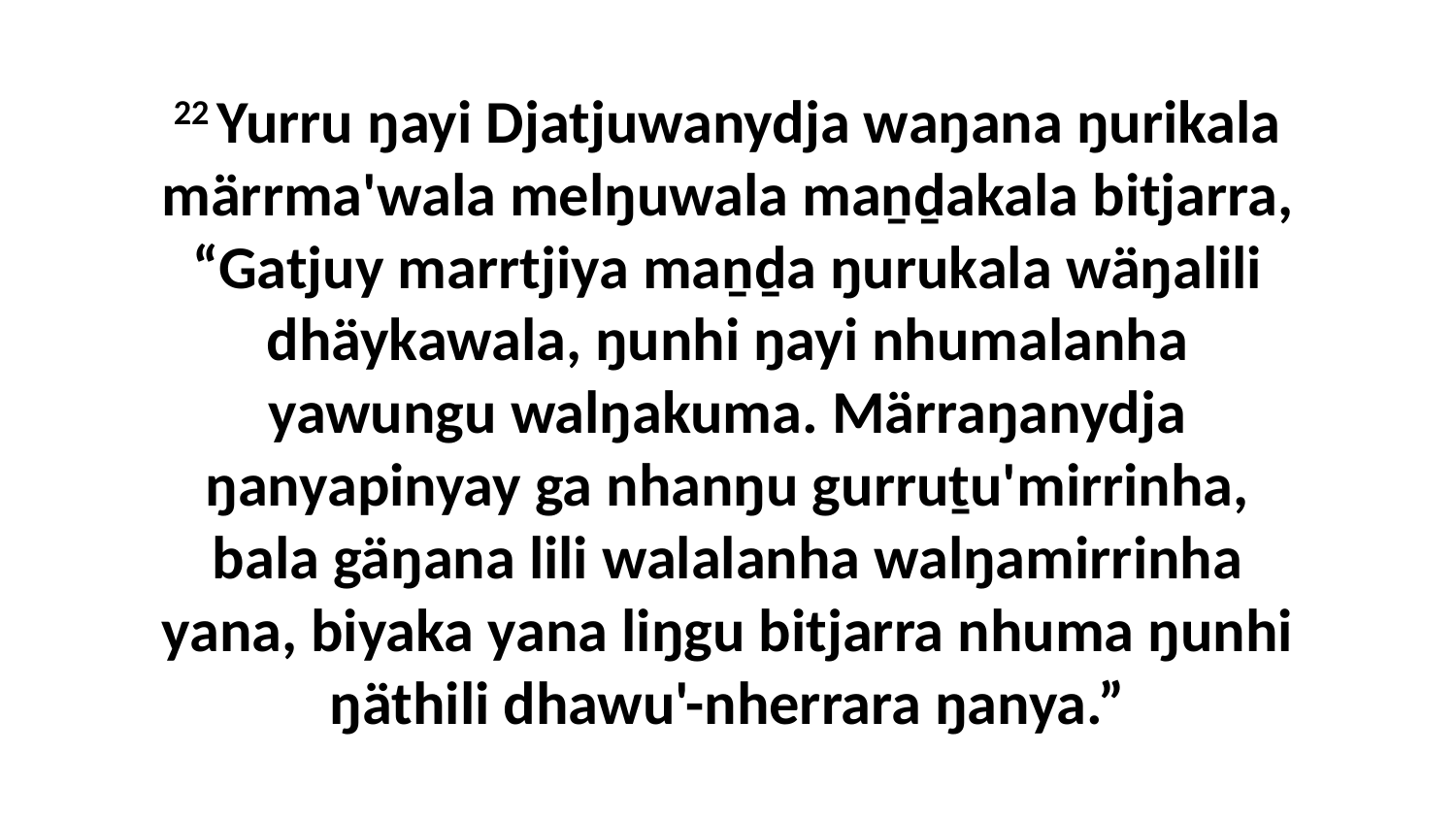

22 Yurru ŋayi Djatjuwanydja waŋana ŋurikala märrma'wala melŋuwala maṉḏakala bitjarra, “Gatjuy marrtjiya maṉḏa ŋurukala wäŋalili dhäykawala, ŋunhi ŋayi nhumalanha yawungu walŋakuma. Märraŋanydja ŋanyapinyay ga nhanŋu gurruṯu'mirrinha, bala gäŋana lili walalanha walŋamirrinha yana, biyaka yana liŋgu bitjarra nhuma ŋunhi ŋäthili dhawu'-nherrara ŋanya.”